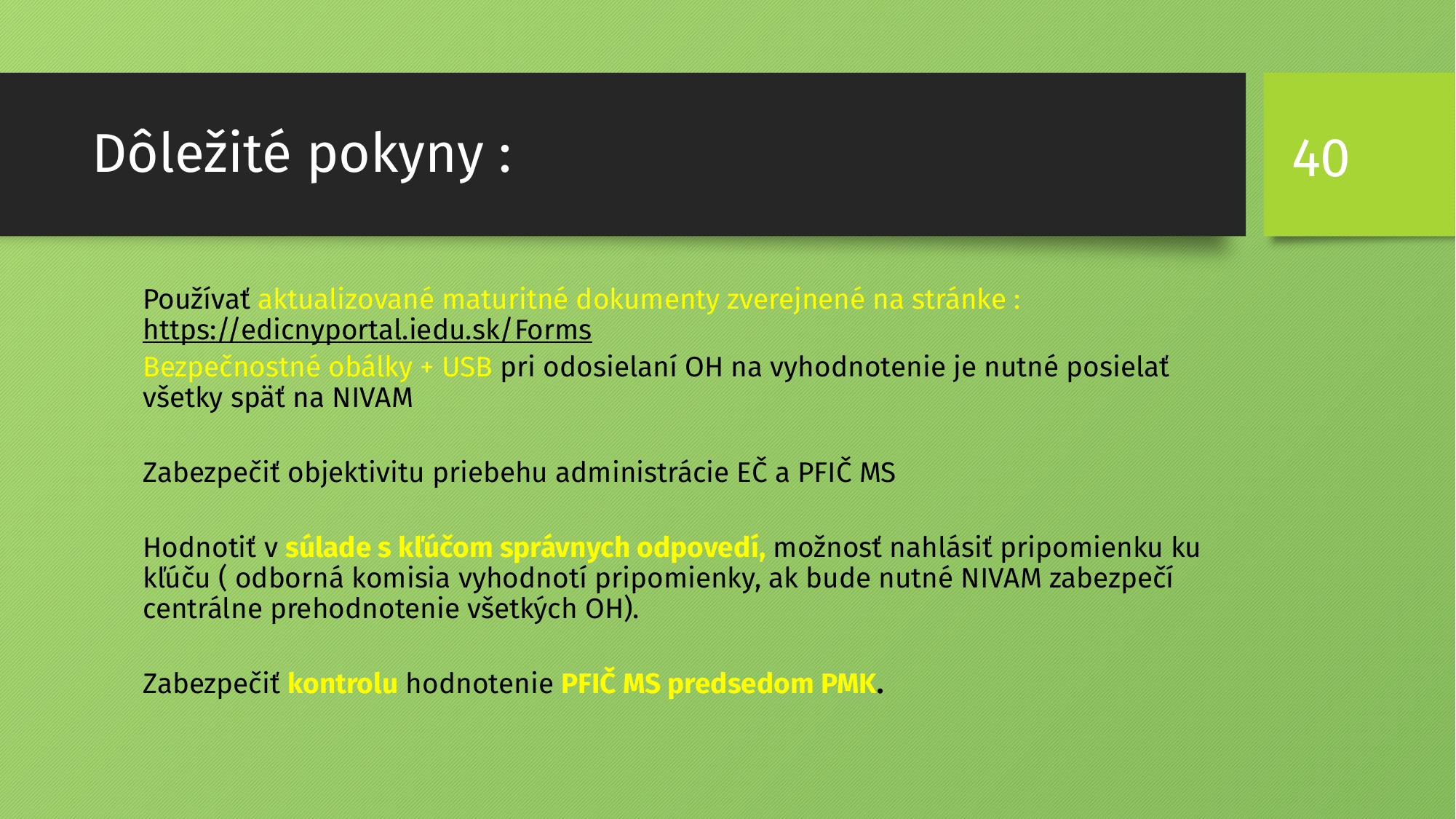

40
# Dôležité pokyny :
Používať aktualizované maturitné dokumenty zverejnené na stránke : https://edicnyportal.iedu.sk/Forms
Bezpečnostné obálky + USB pri odosielaní OH na vyhodnotenie je nutné posielať všetky späť na NIVAM

Zabezpečiť objektivitu priebehu administrácie EČ a PFIČ MS

Hodnotiť v súlade s kľúčom správnych odpovedí, možnosť nahlásiť pripomienku ku kľúču ( odborná komisia vyhodnotí pripomienky, ak bude nutné NIVAM zabezpečí centrálne prehodnotenie všetkých OH).

Zabezpečiť kontrolu hodnotenie PFIČ MS predsedom PMK.